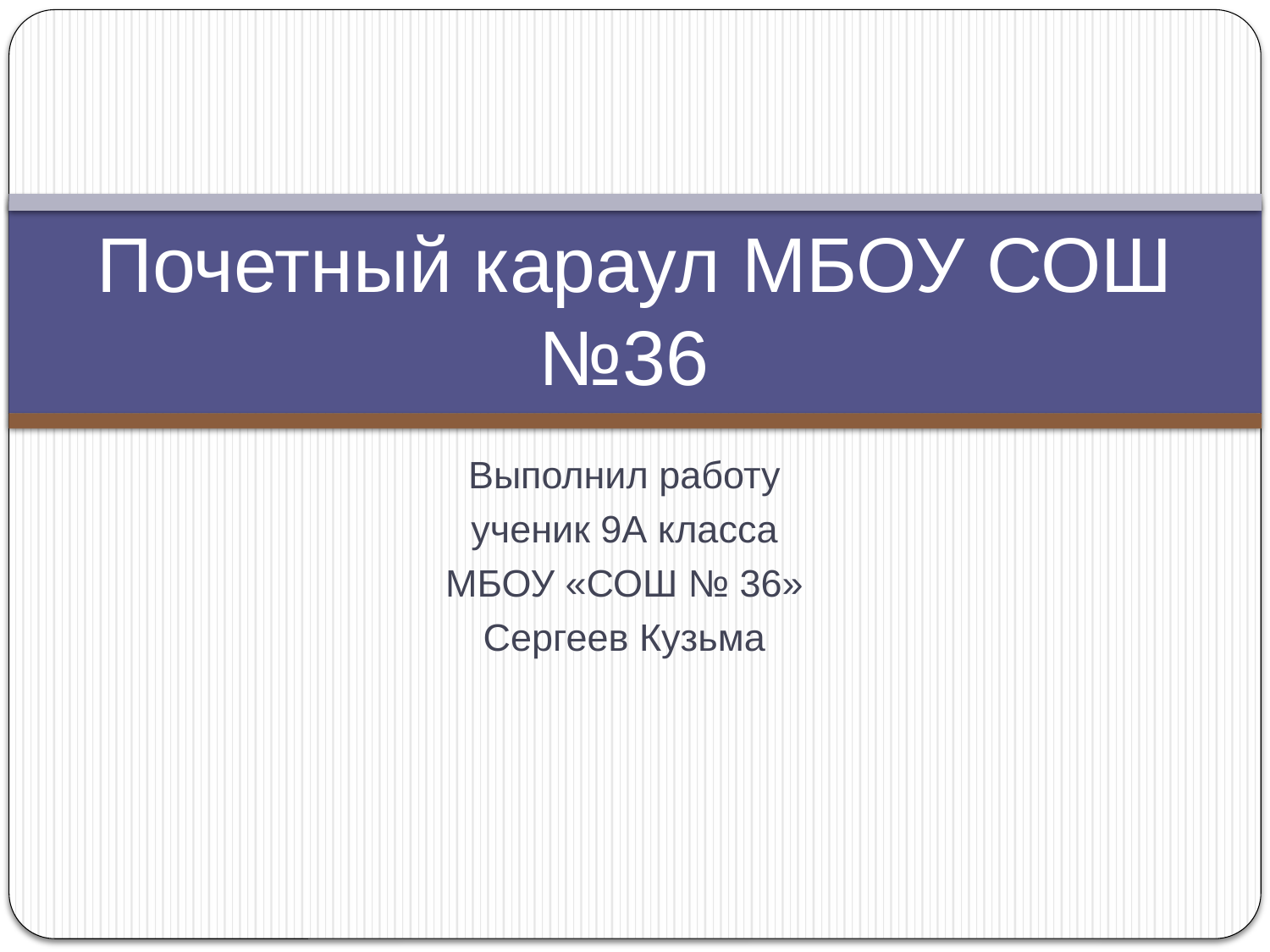

# Почетный караул МБОУ СОШ №36
Выполнил работу
ученик 9А класса
МБОУ «СОШ № 36»
Сергеев Кузьма